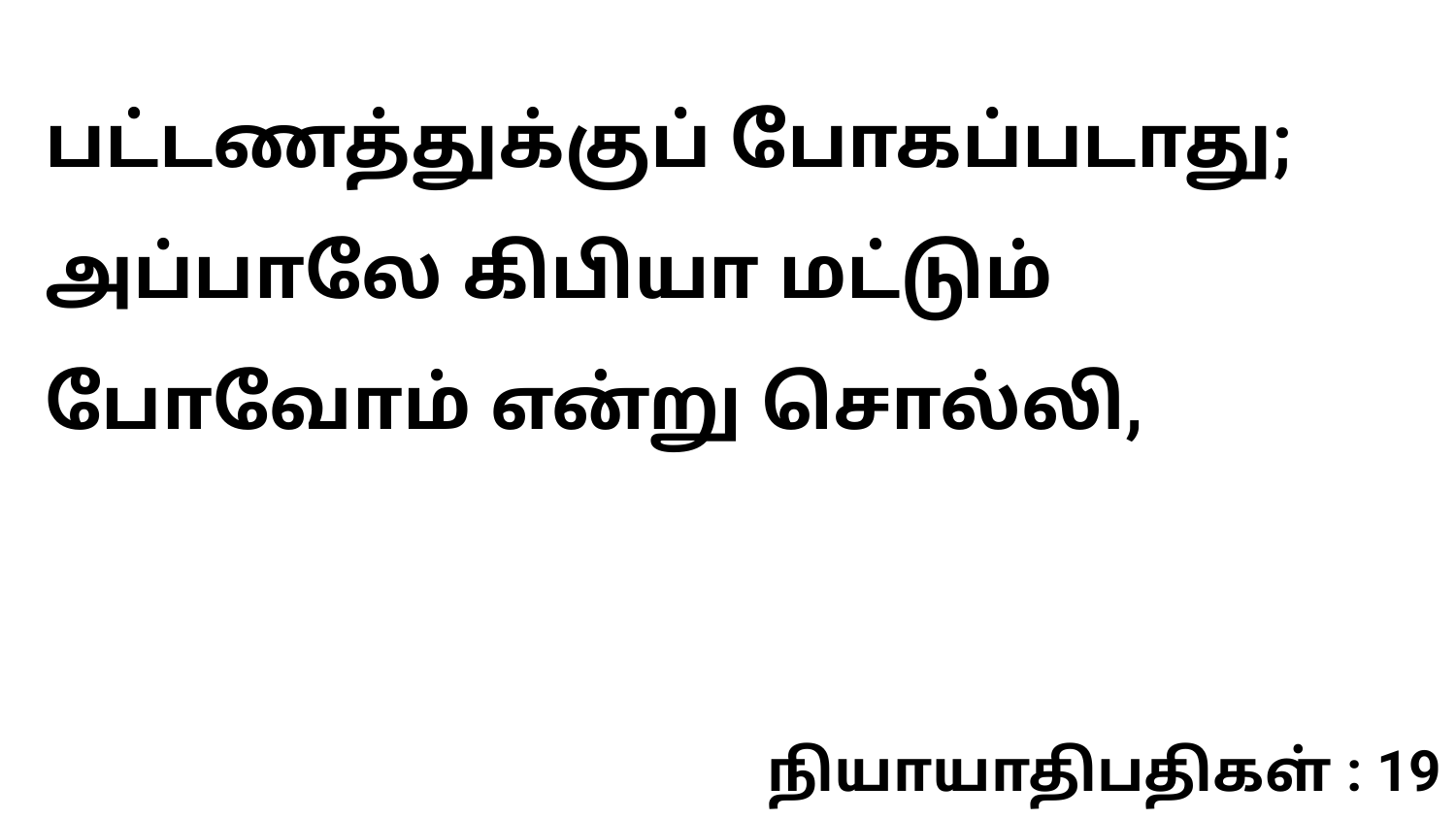

பட்டணத்துக்குப் போகப்படாது; அப்பாலே கிபியா மட்டும் போவோம் என்று சொல்லி,
நியாயாதிபதிகள் : 19